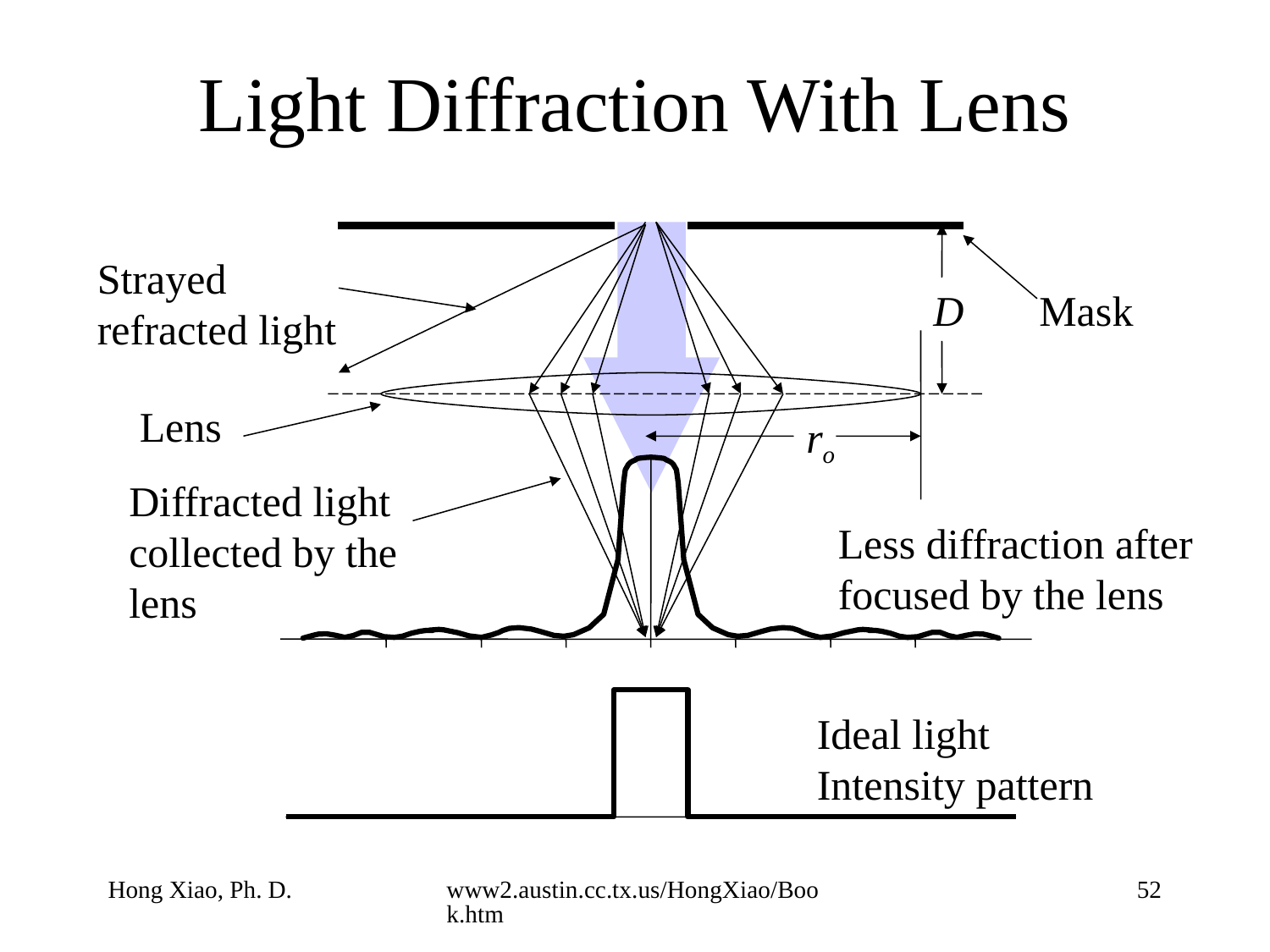

Light Diffraction With Lens

Strayed refracted light
D
Mask

Lens

ro

Diffracted light collected by the lens

Less diffraction after focused by the lens

Ideal light Intensity pattern

Hong Xiao, Ph. D.
www2.austin.cc.tx.us/HongXiao/Book.htm
52